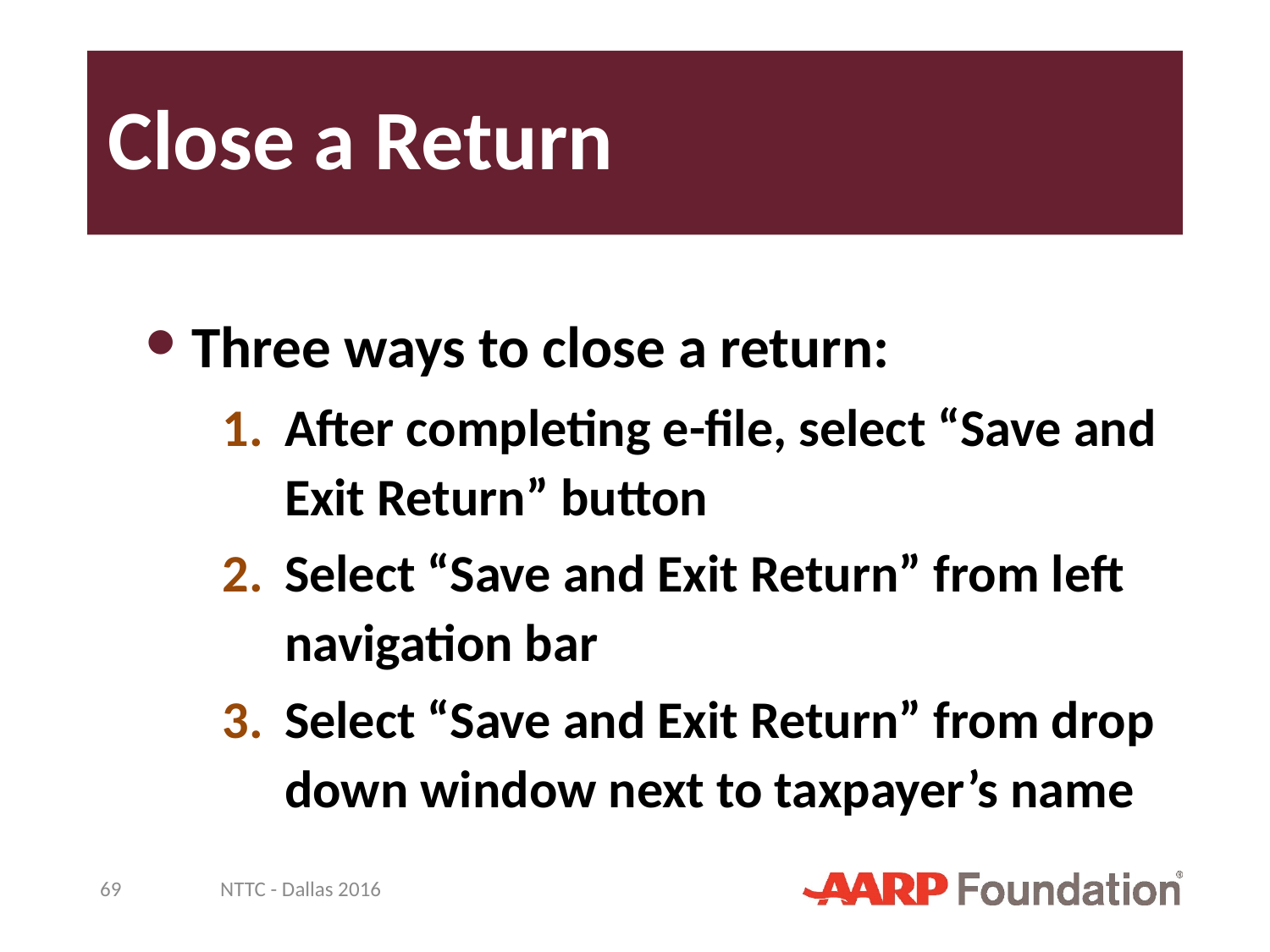

# Close a Return
Three ways to close a return:
After completing e-file, select “Save and Exit Return” button
Select “Save and Exit Return” from left navigation bar
Select “Save and Exit Return” from drop down window next to taxpayer’s name

69
NTTC - Dallas 2016